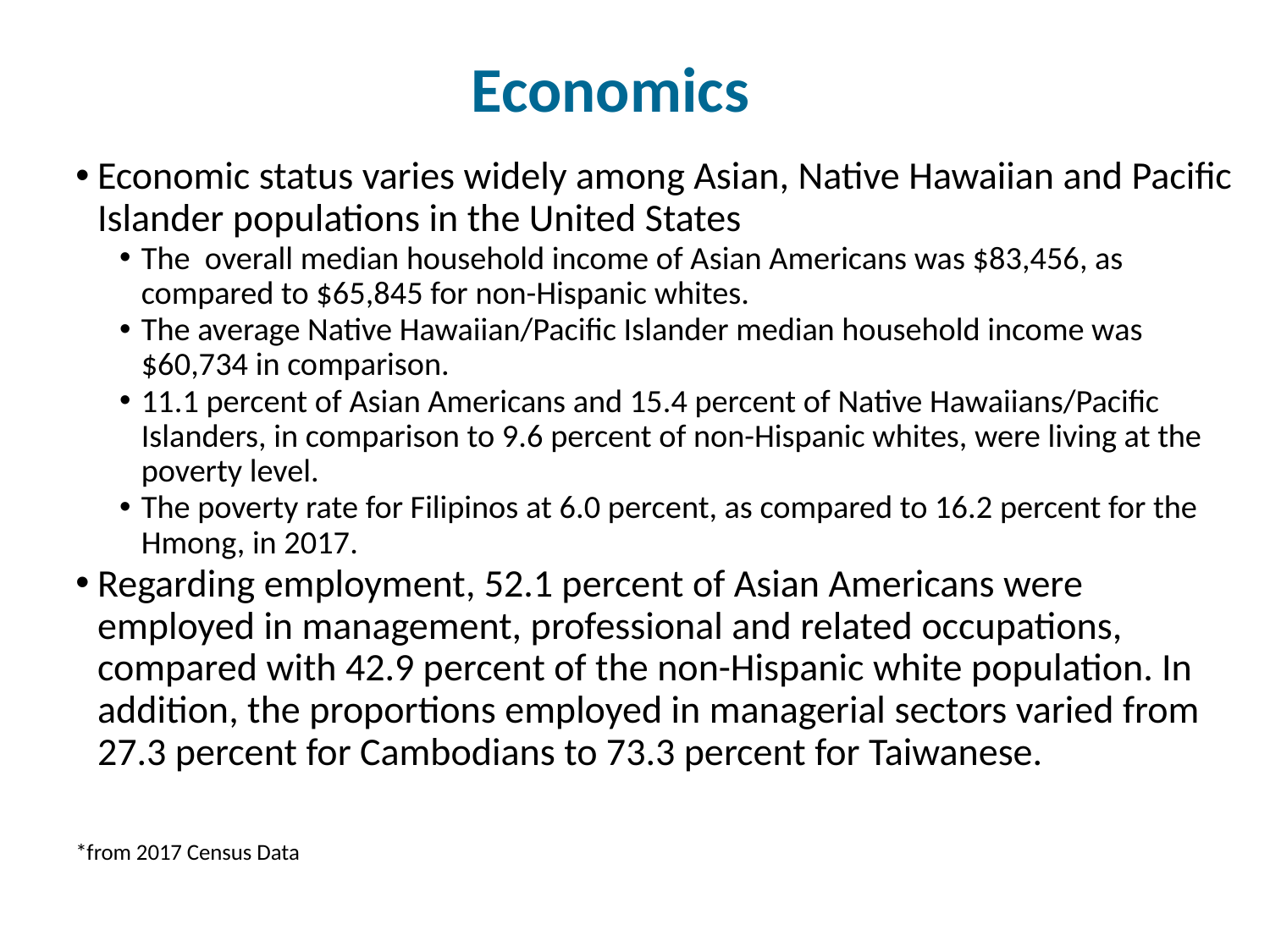

# Economics
Economic status varies widely among Asian, Native Hawaiian and Pacific Islander populations in the United States
The  overall median household income of Asian Americans was $83,456, as compared to $65,845 for non-Hispanic whites.
The average Native Hawaiian/Pacific Islander median household income was $60,734 in comparison.
11.1 percent of Asian Americans and 15.4 percent of Native Hawaiians/Pacific Islanders, in comparison to 9.6 percent of non-Hispanic whites, were living at the poverty level.
The poverty rate for Filipinos at 6.0 percent, as compared to 16.2 percent for the Hmong, in 2017.
Regarding employment, 52.1 percent of Asian Americans were employed in management, professional and related occupations, compared with 42.9 percent of the non-Hispanic white population. In addition, the proportions employed in managerial sectors varied from 27.3 percent for Cambodians to 73.3 percent for Taiwanese.
*from 2017 Census Data